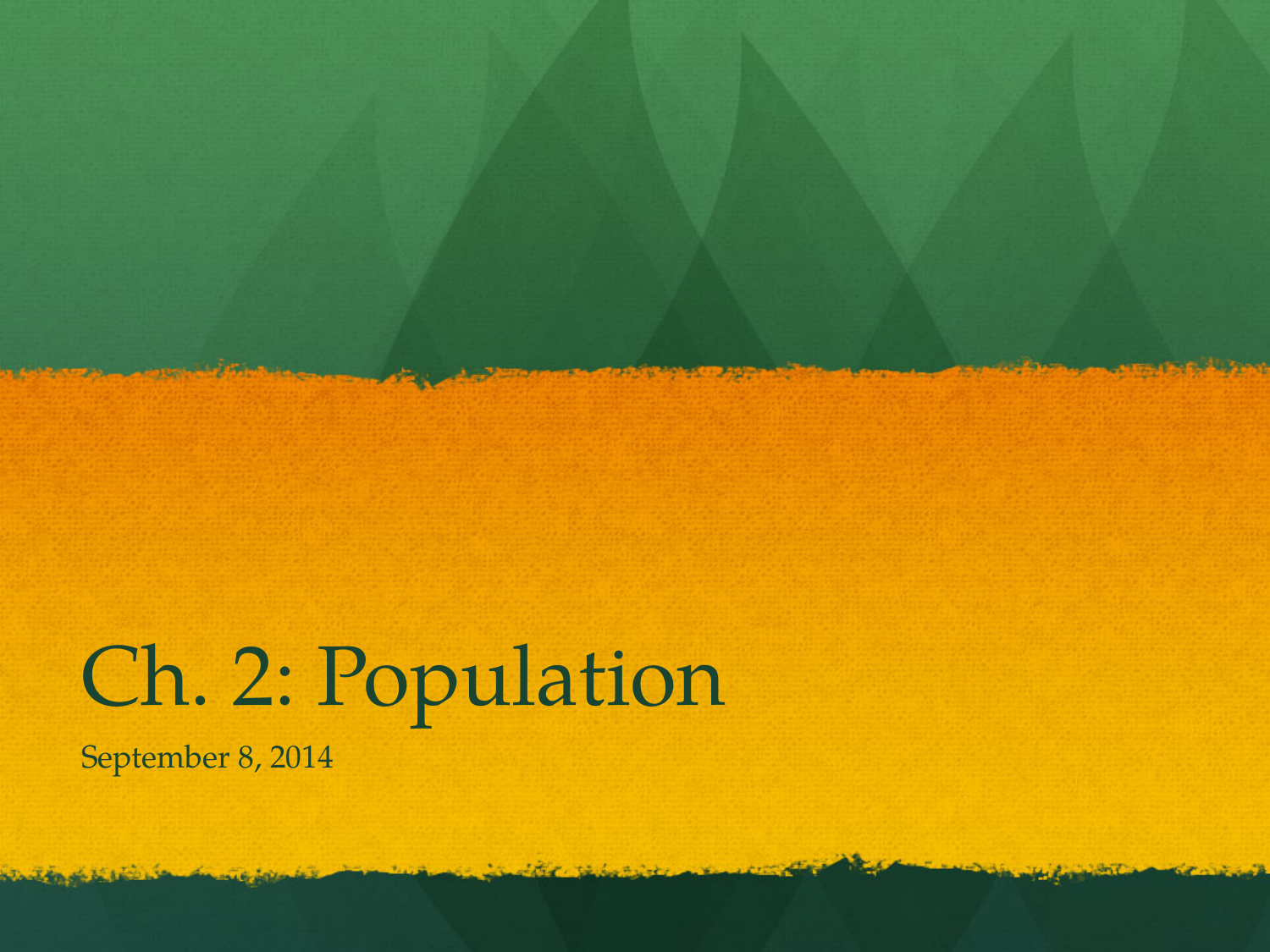

# Ch. 2: Population
September 8, 2014